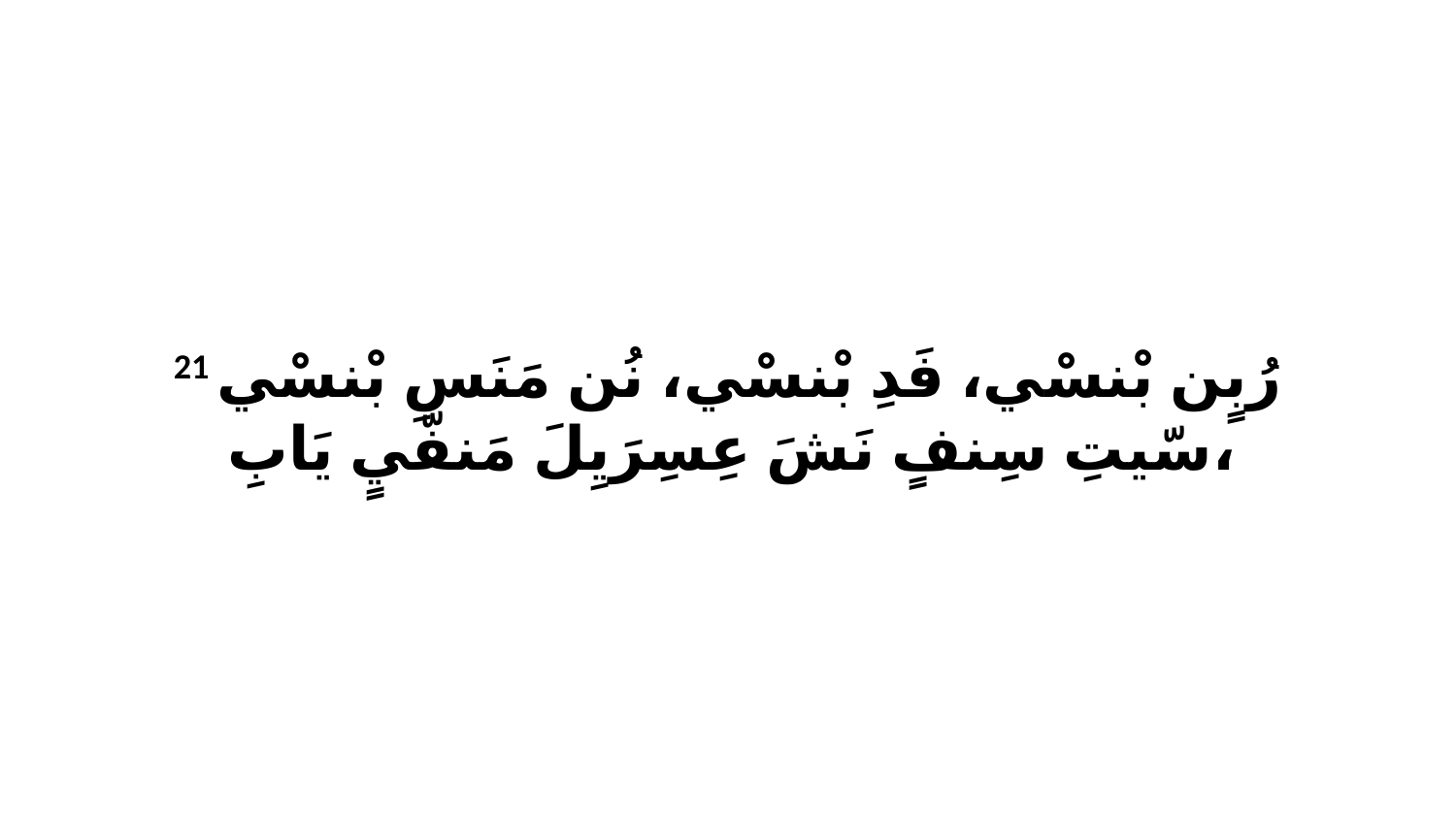

21 رُبٍن بْنسْي، فَدِ بْنسْي، نُن مَنَسِ بْنسْي سّيتِ سِنفٍ نَشَ عِسِرَيِلَ مَنفّيٍ يَابِ،